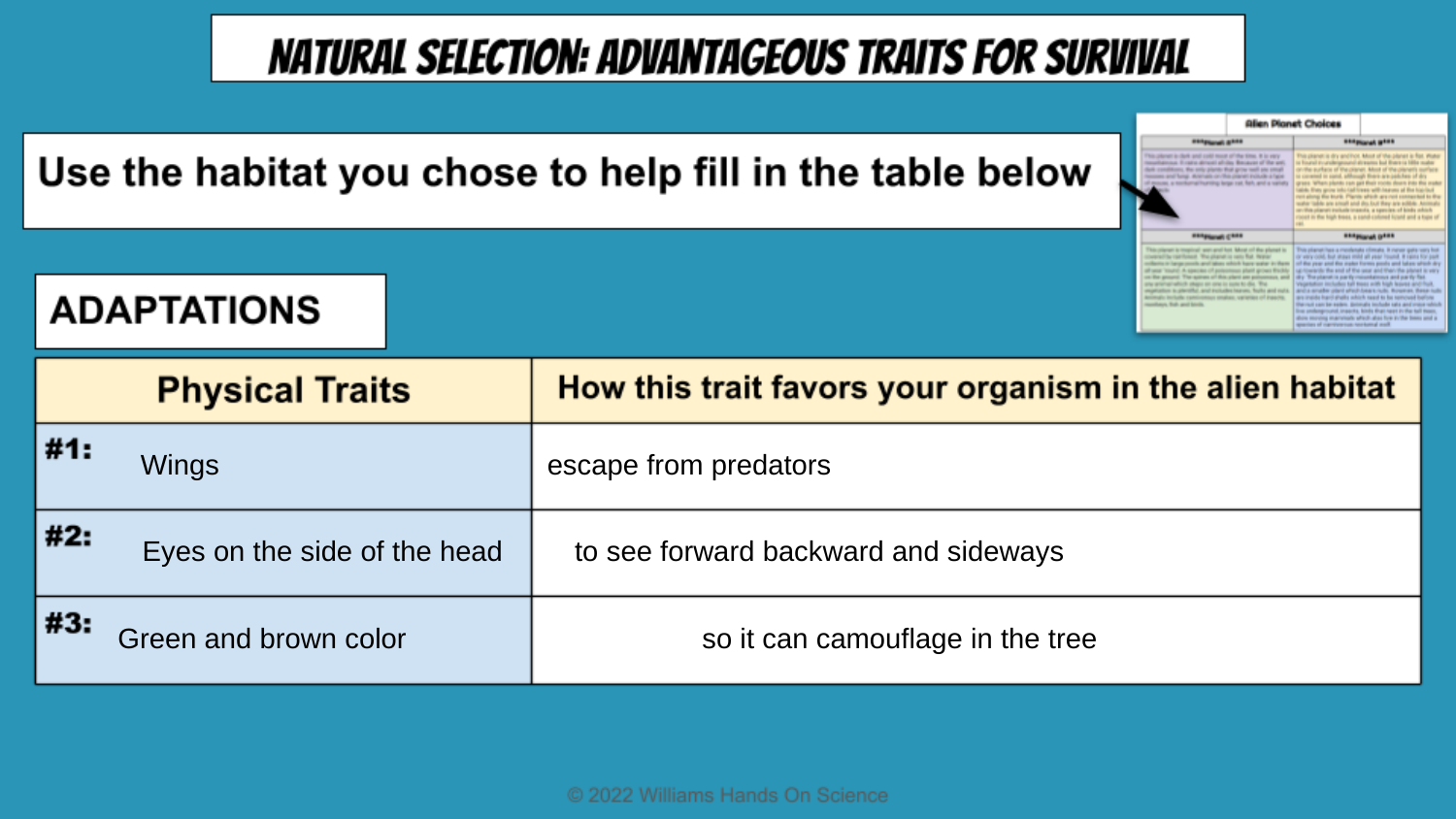

Wings                                         escape from predators
Eyes on the side of the head         to see forward backward and sideways
Green and brown color                                     so it can camouflage in the tree